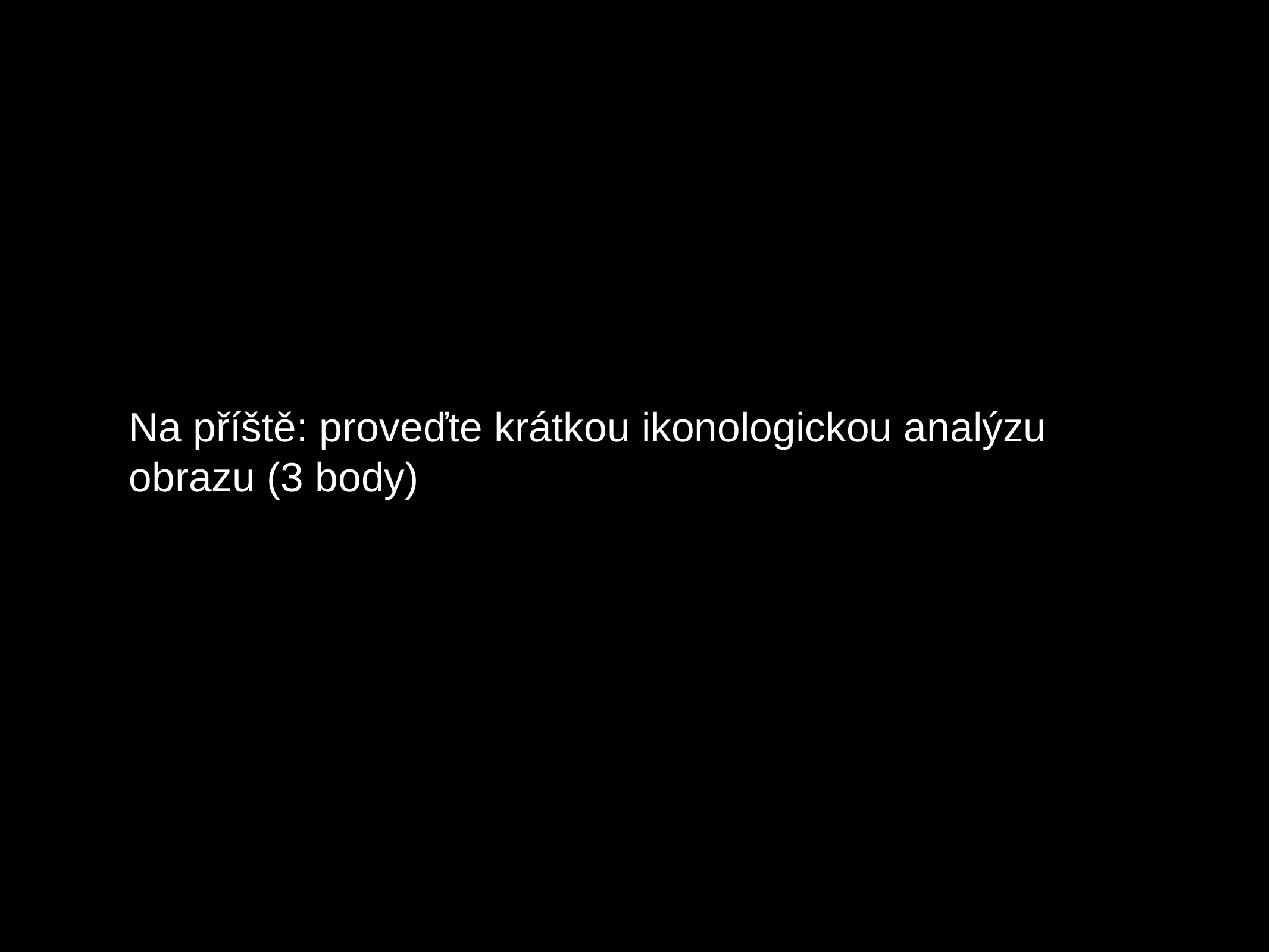

Na příště: proveďte krátkou ikonologickou analýzu obrazu (3 body)